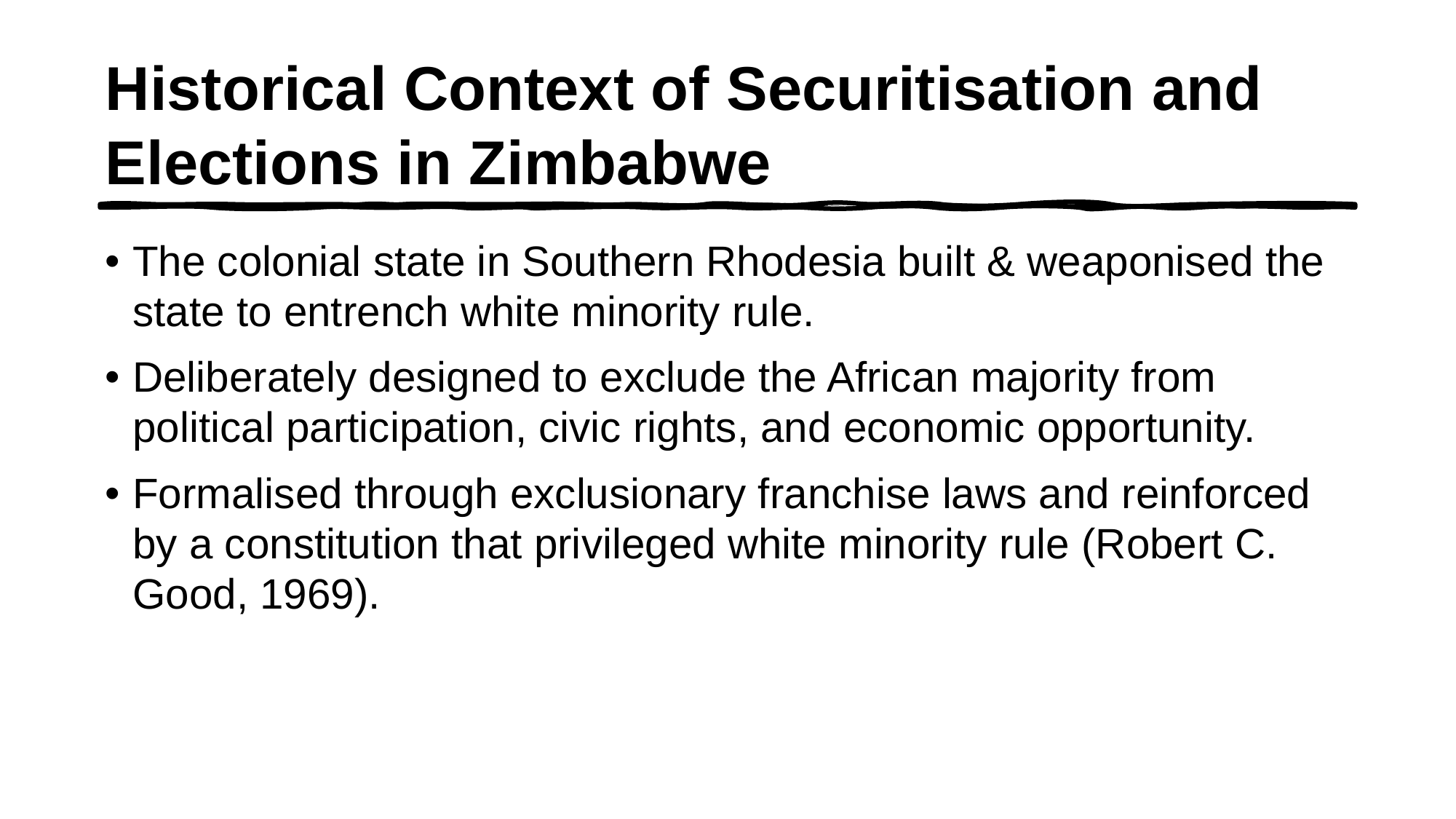

# Historical Context of Securitisation and Elections in Zimbabwe
The colonial state in Southern Rhodesia built & weaponised the state to entrench white minority rule.
Deliberately designed to exclude the African majority from political participation, civic rights, and economic opportunity.
Formalised through exclusionary franchise laws and reinforced by a constitution that privileged white minority rule (Robert C. Good, 1969).